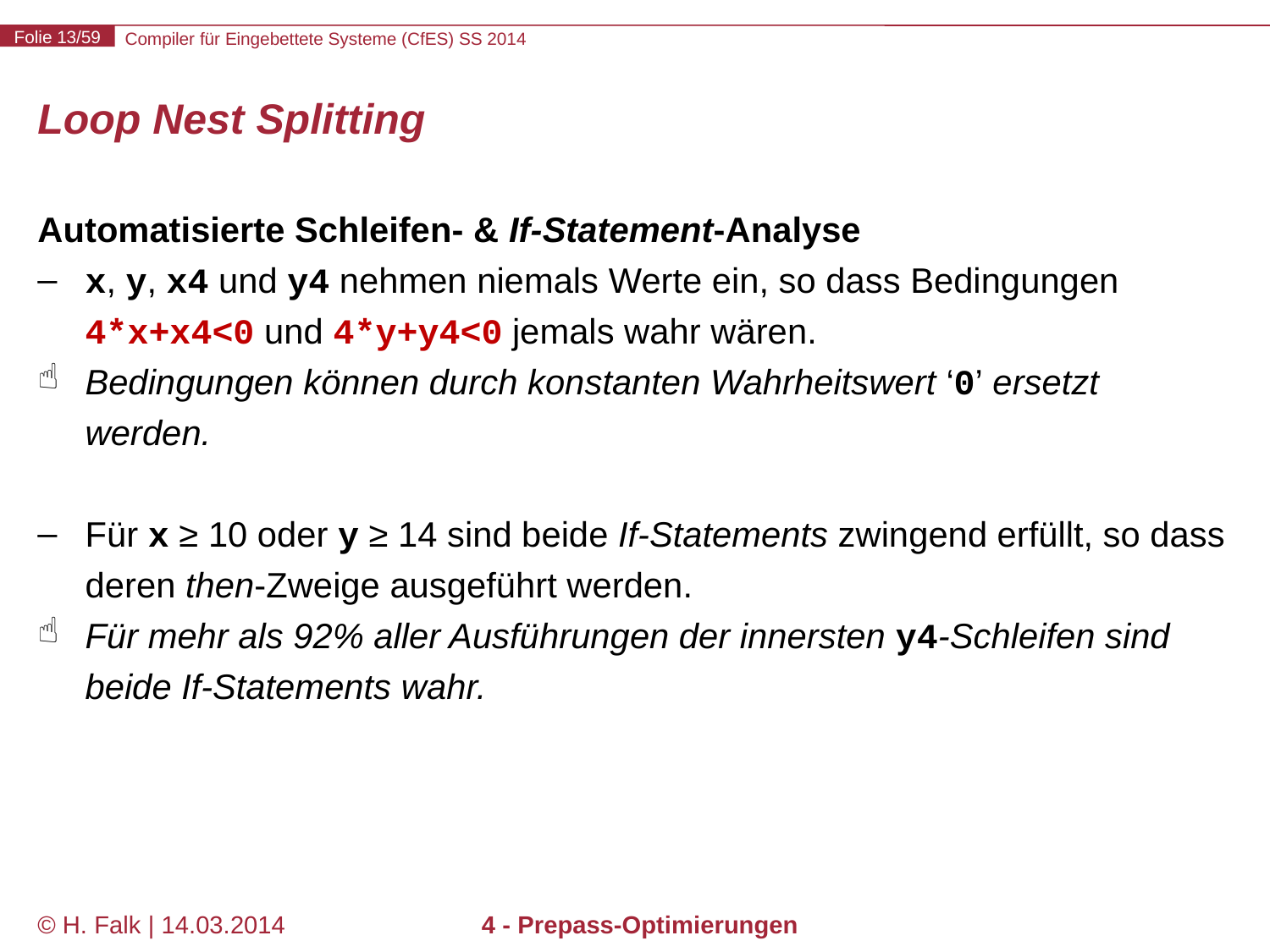

# Loop Nest Splitting
Automatisierte Schleifen- & If-Statement-Analyse
x, y, x4 und y4 nehmen niemals Werte ein, so dass Bedingungen 4*x+x4<0 und 4*y+y4<0 jemals wahr wären.
Bedingungen können durch konstanten Wahrheitswert ‘0’ ersetzt werden.

Für x ≥ 10 oder y ≥ 14 sind beide If-Statements zwingend erfüllt, so dass deren then-Zweige ausgeführt werden.
Für mehr als 92% aller Ausführungen der innersten y4-Schleifen sind beide If-Statements wahr.
© H. Falk | 14.03.2014
4 - Prepass-Optimierungen